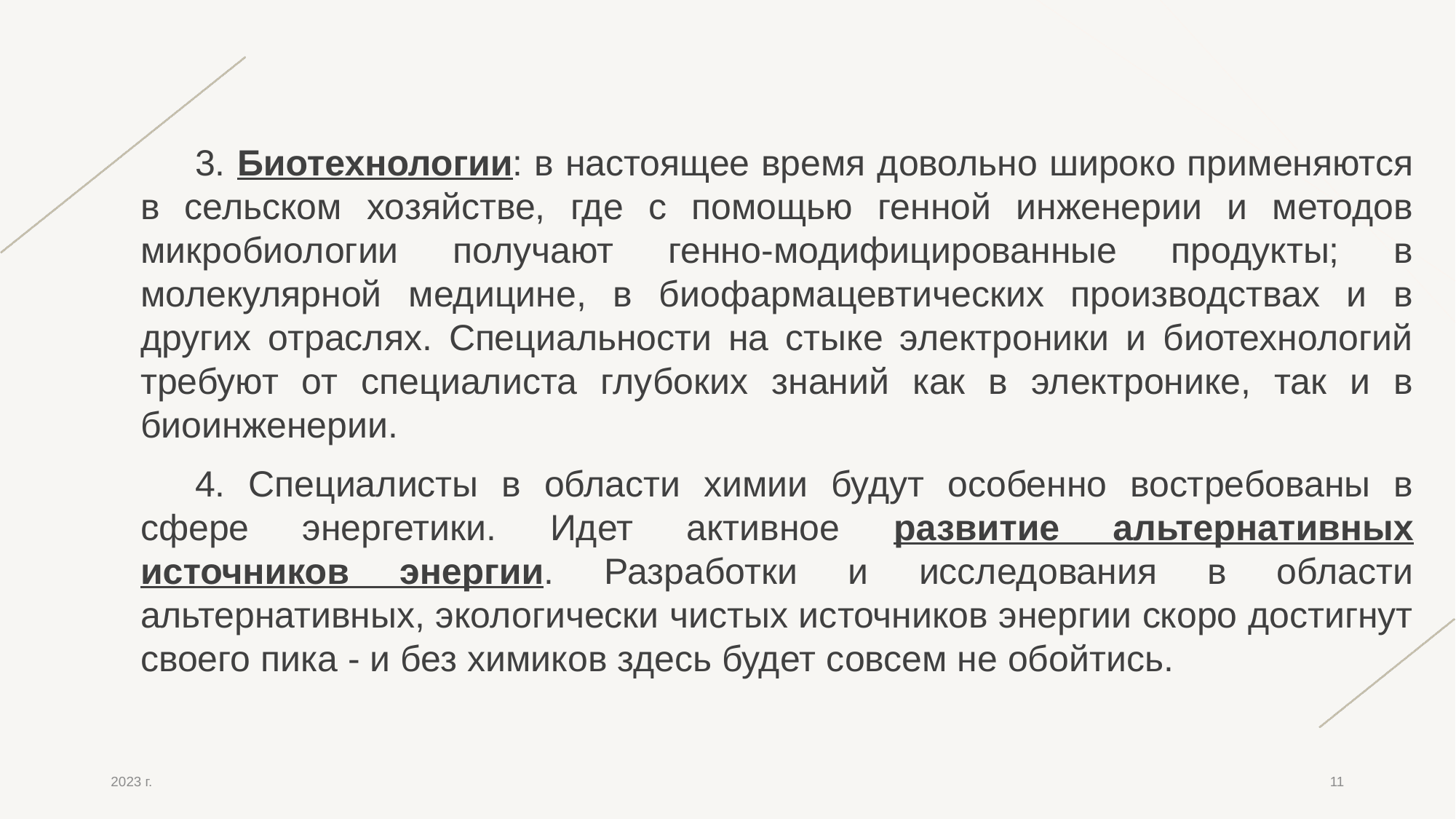

3. Биотехнологии: в настоящее время довольно широко применяются в сельском хозяйстве, где с помощью генной инженерии и методов микробиологии получают генно-модифицированные продукты; в молекулярной медицине, в биофармацевтических производствах и в других отраслях. Специальности на стыке электроники и биотехнологий требуют от специалиста глубоких знаний как в электронике, так и в биоинженерии.
4. Специалисты в области химии будут особенно востребованы в сфере энергетики. Идет активное развитие альтернативных источников энергии. Разработки и исследования в области альтернативных, экологически чистых источников энергии скоро достигнут своего пика - и без химиков здесь будет совсем не обойтись.

2023 г.
11